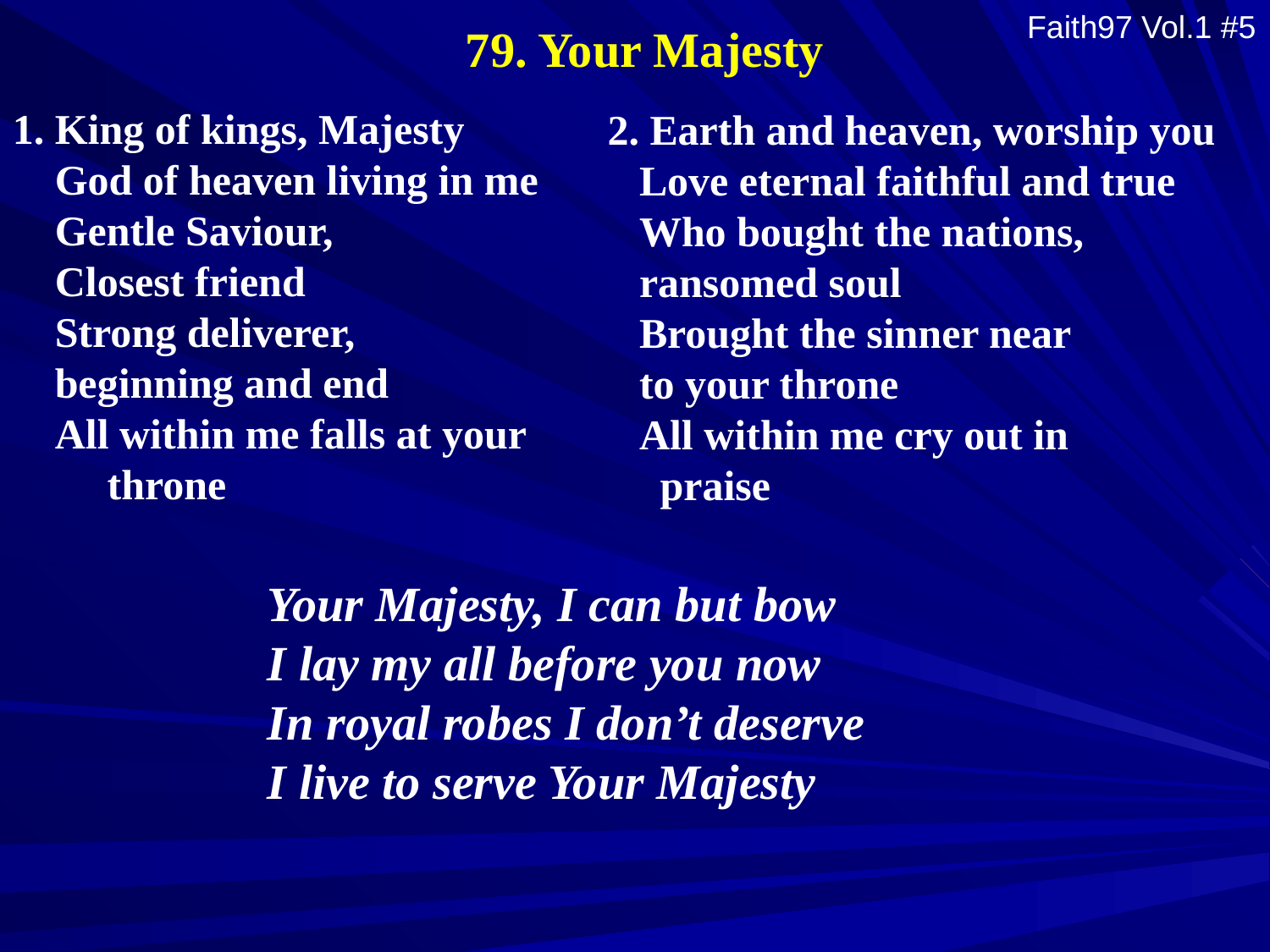

79. Your Majesty
Faith97 Vol.1 #5
1. King of kings, Majesty
    God of heaven living in me
    Gentle Saviour,
    Closest friend
    Strong deliverer,
    beginning and end
    All within me falls at your
　　throne

2. Earth and heaven, worship you
   Love eternal faithful and true
   Who bought the nations,
   ransomed soul
   Brought the sinner near
   to your throne
   All within me cry out in
　praise
Your Majesty, I can but bow
I lay my all before you now
In royal robes I don’t deserve
I live to serve Your Majesty